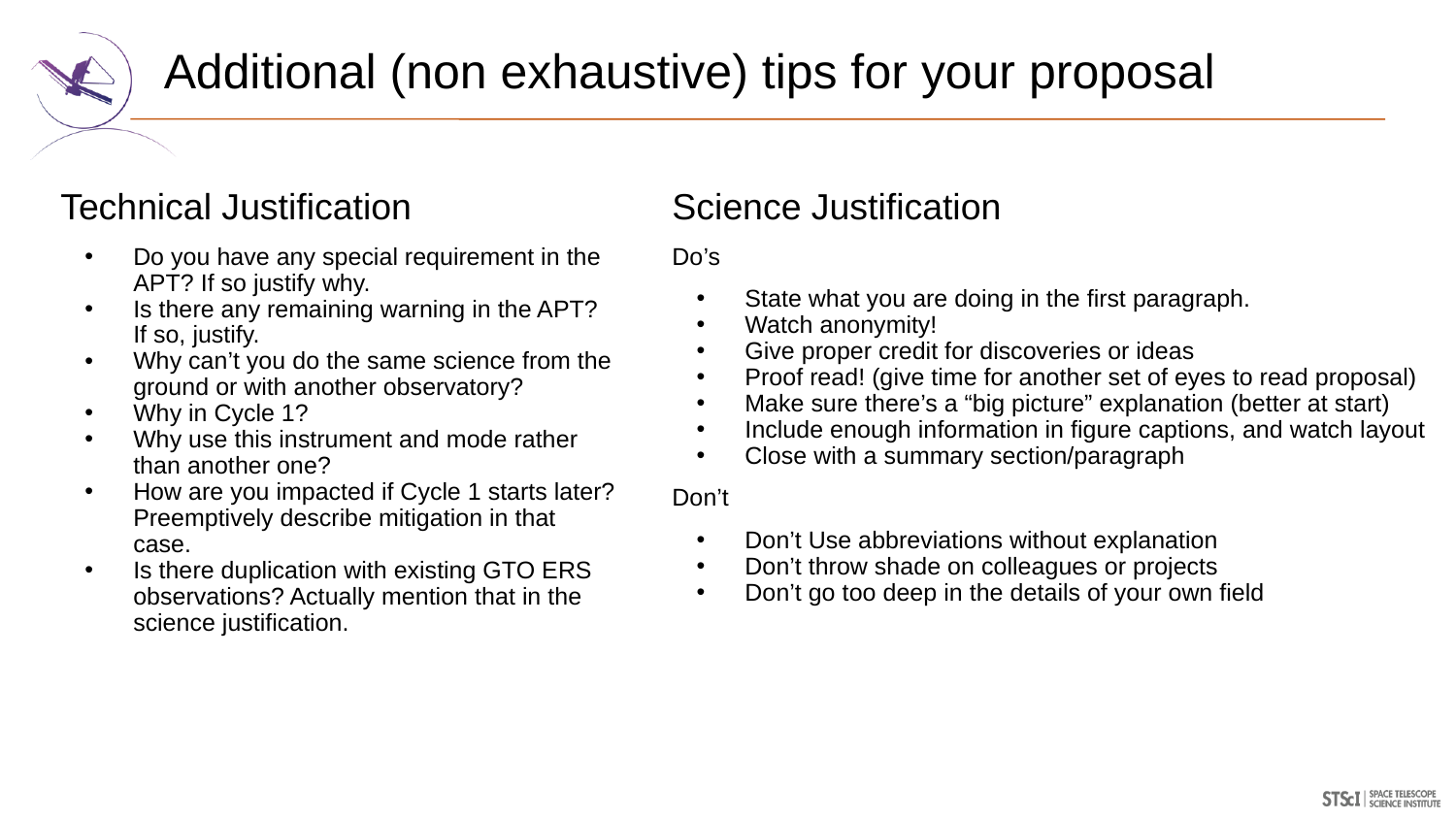

# Additional (non exhaustive) tips for your proposal
Technical Justification
Do you have any special requirement in the APT? If so justify why.
Is there any remaining warning in the APT? If so, justify.
Why can’t you do the same science from the ground or with another observatory?
Why in Cycle 1?
Why use this instrument and mode rather than another one?
How are you impacted if Cycle 1 starts later? Preemptively describe mitigation in that case.
Is there duplication with existing GTO ERS observations? Actually mention that in the science justification.

Science Justification
Do’s
State what you are doing in the first paragraph.
Watch anonymity!
Give proper credit for discoveries or ideas
Proof read! (give time for another set of eyes to read proposal)
Make sure there’s a “big picture” explanation (better at start)
Include enough information in figure captions, and watch layout
Close with a summary section/paragraph
Don’t
Don’t Use abbreviations without explanation
Don’t throw shade on colleagues or projects
Don’t go too deep in the details of your own field